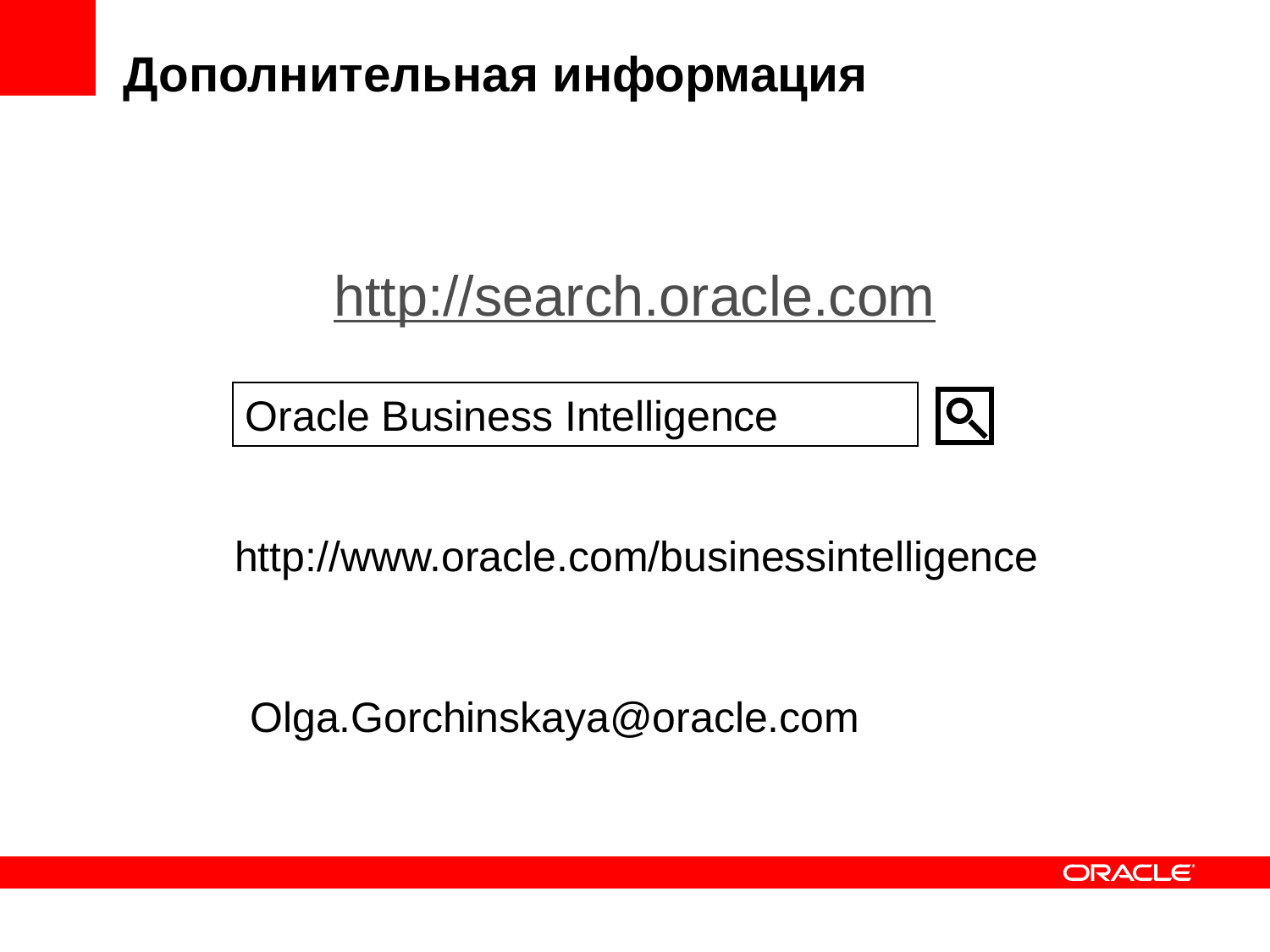

# Дополнительная информация
http://search.oracle.com
Oracle Business Intelligence

http://www.oracle.com/businessintelligence

Olga.Gorchinskaya@oracle.com